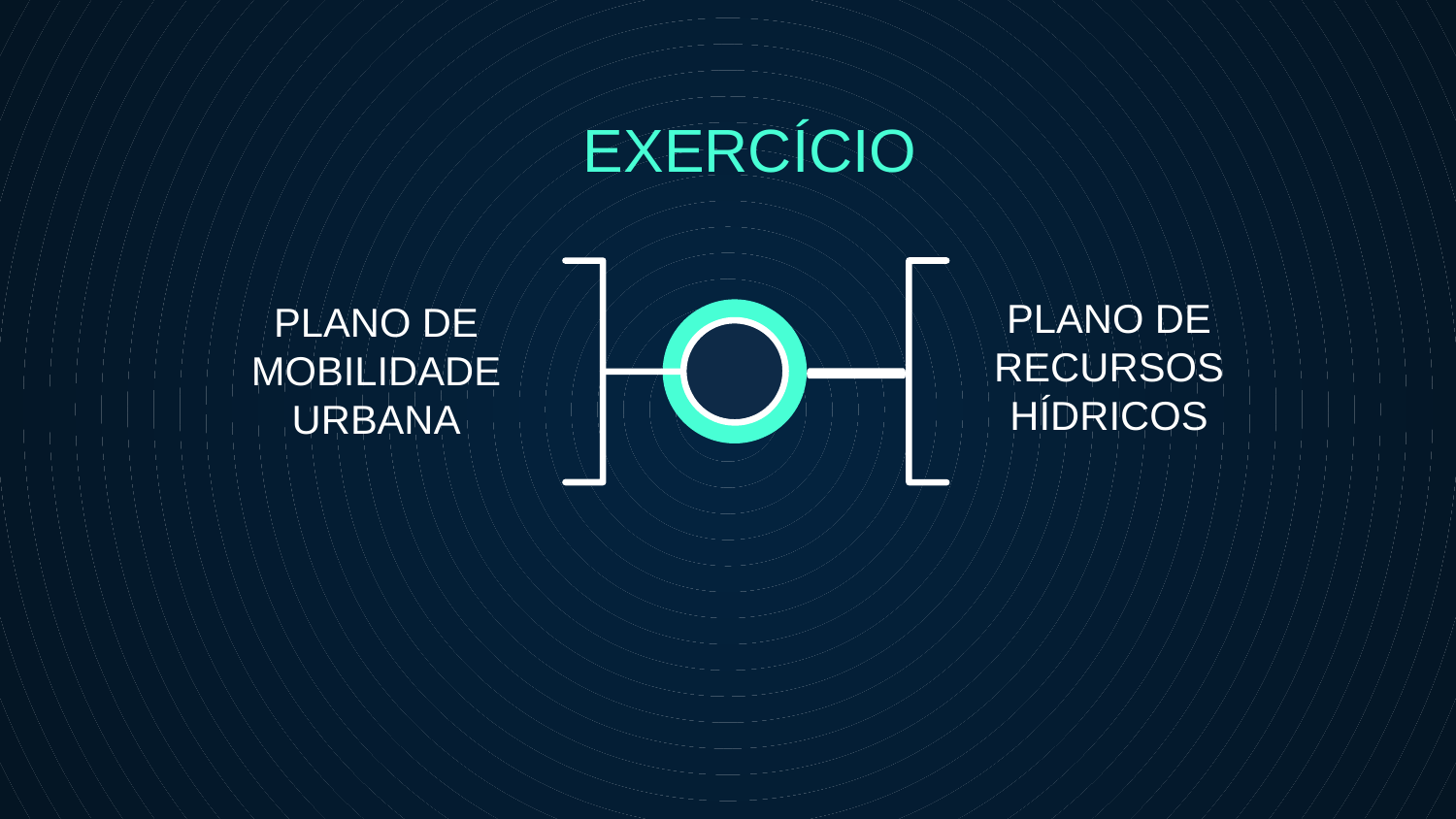

EXERCÍCIO

# PLANO DE RECURSOS HÍDRICOS
PLANO DE MOBILIDADE URBANA